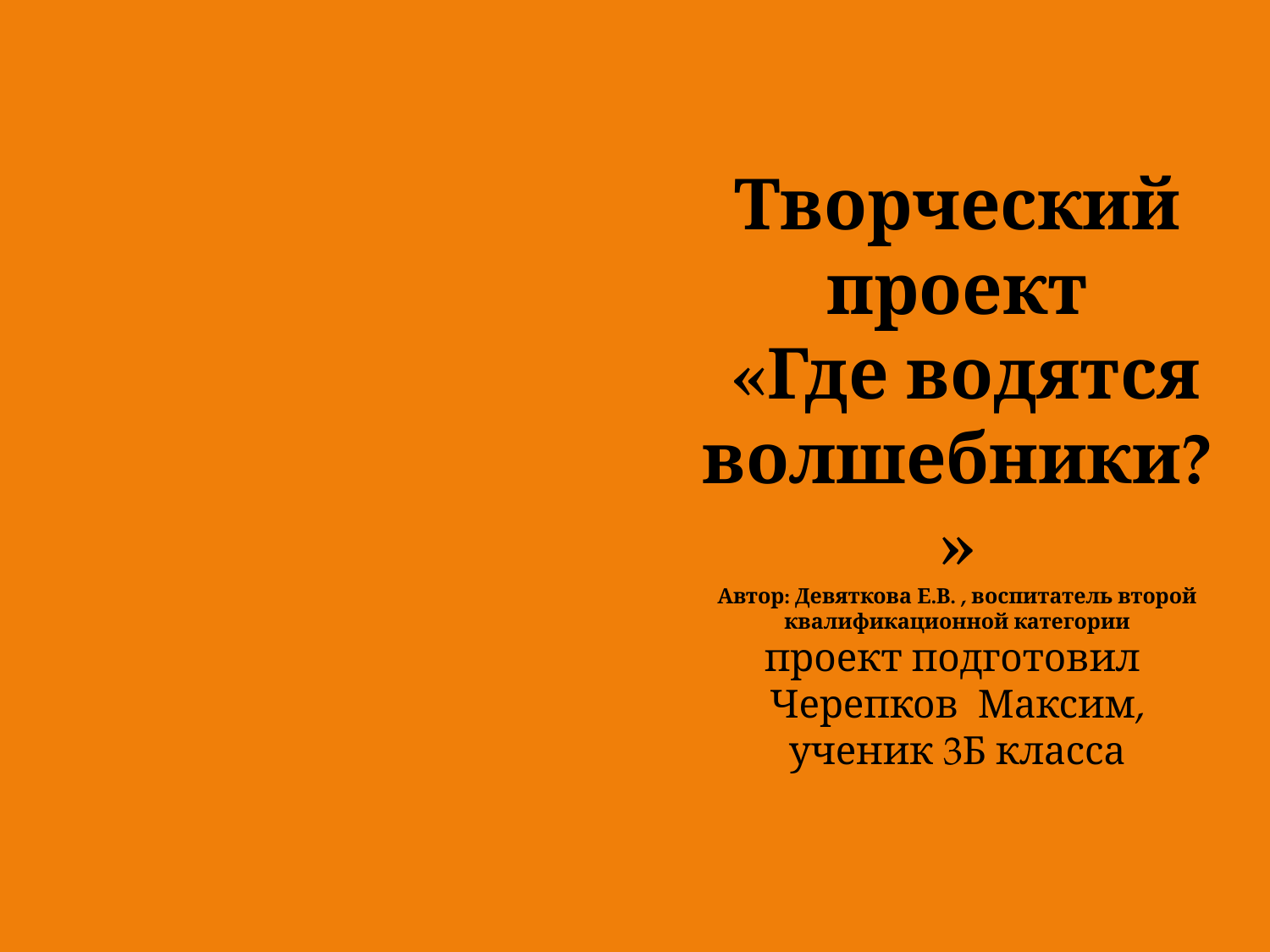

# Творческий проект «Где водятся волшебники?» Автор: Девяткова Е.В. , воспитатель второй квалификационной категории проект подготовил Черепков  Максим, ученик 3Б класса